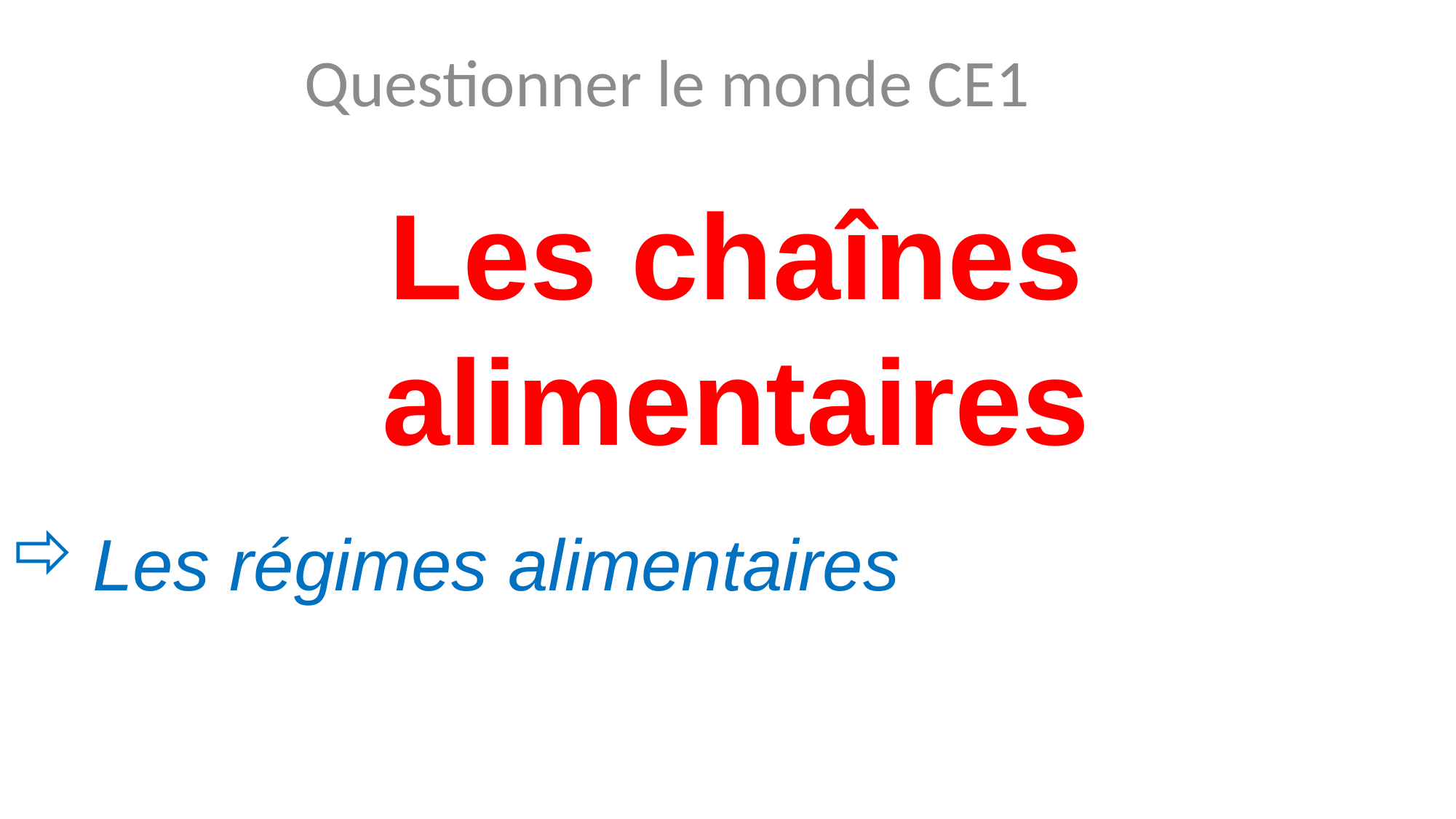

Questionner le monde CE1
# Les chaînes alimentaires
Les régimes alimentaires